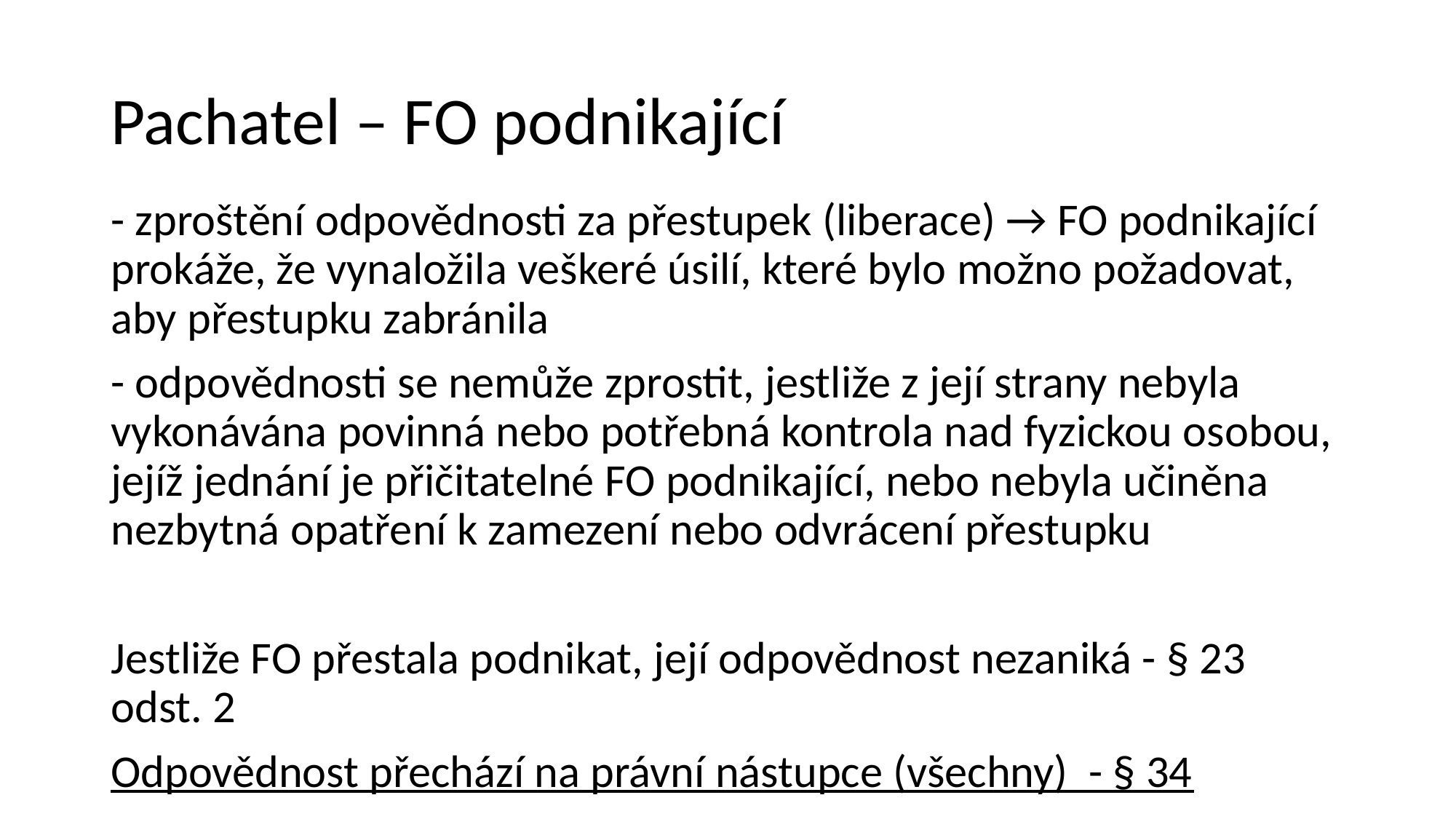

# Pachatel – FO podnikající
- zproštění odpovědnosti za přestupek (liberace) → FO podnikající prokáže, že vynaložila veškeré úsilí, které bylo možno požadovat, aby přestupku zabránila
- odpovědnosti se nemůže zprostit, jestliže z její strany nebyla vykonávána povinná nebo potřebná kontrola nad fyzickou osobou, jejíž jednání je přičitatelné FO podnikající, nebo nebyla učiněna nezbytná opatření k zamezení nebo odvrácení přestupku

Jestliže FO přestala podnikat, její odpovědnost nezaniká - § 23 odst. 2
Odpovědnost přechází na právní nástupce (všechny)  - § 34